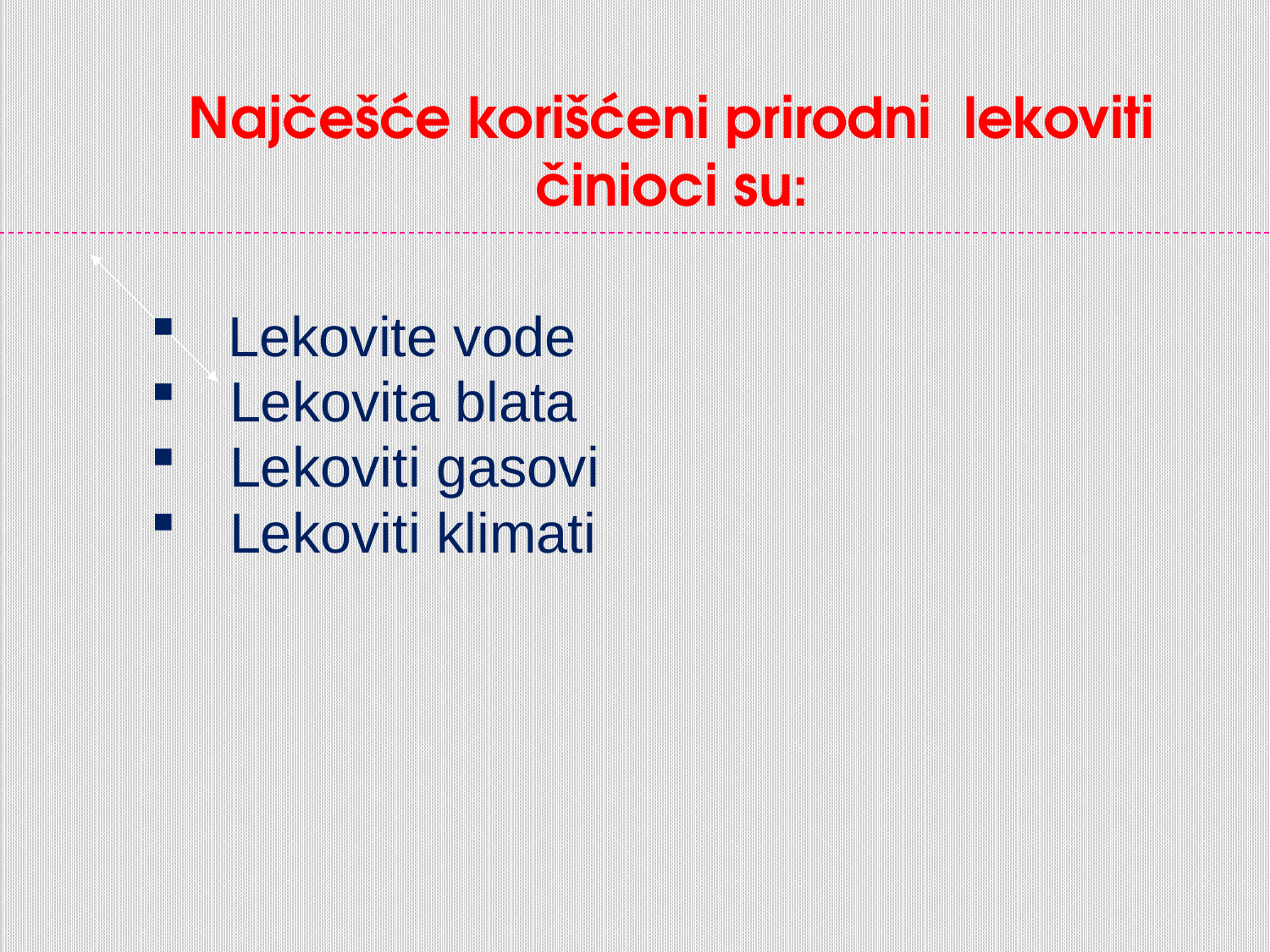

# Najčešće korišćeni prirodni  lekoviti činioci su:
 Lekovite vode
 Lekovita blata
 Lekoviti gasovi
 Lekoviti klimati